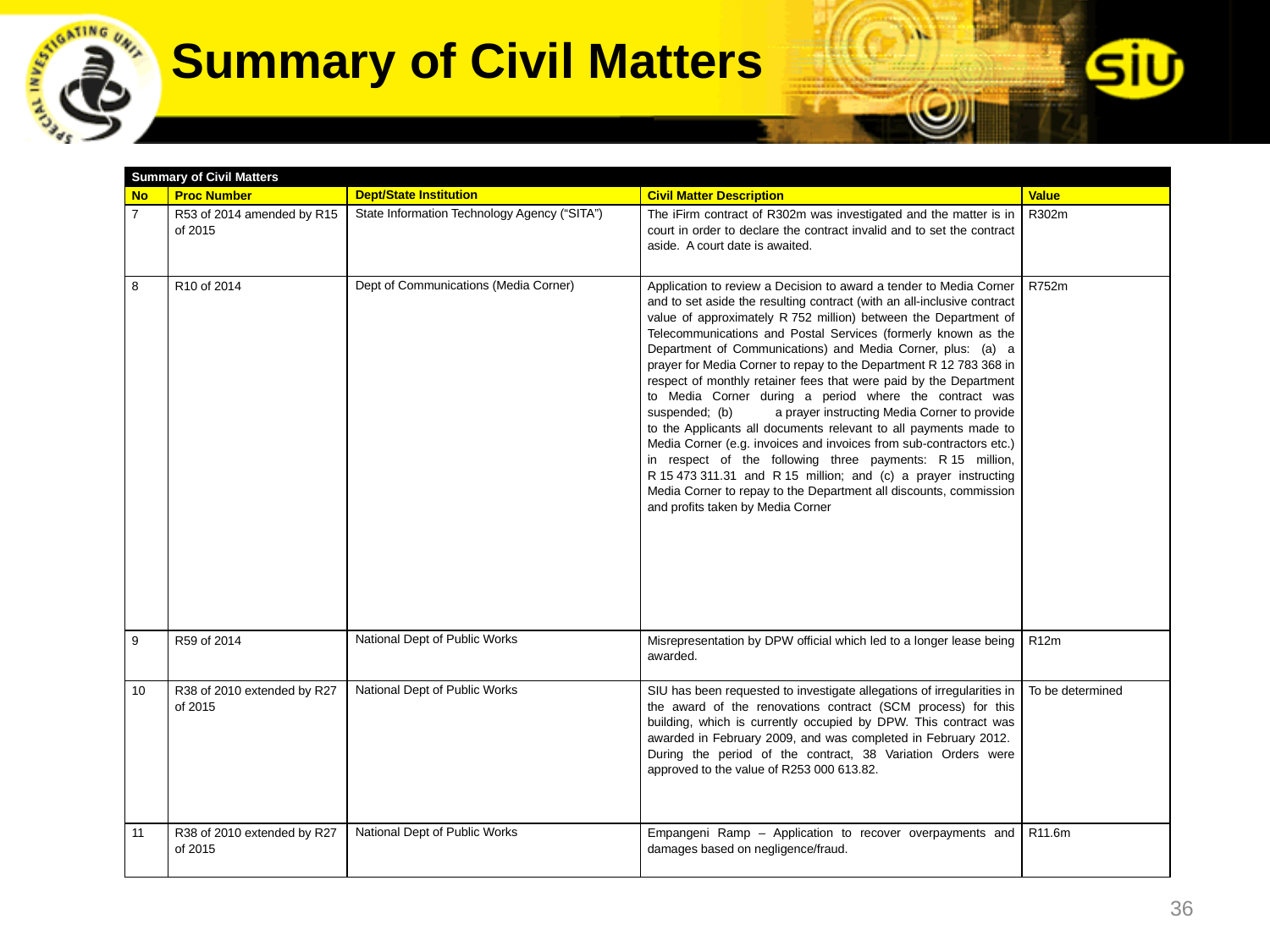

Summary of Civil Matters
| Summary of Civil Matters |  |  |  |  |
| --- | --- | --- | --- | --- |
| No | Proc Number | Dept/State Institution | Civil Matter Description | Value |
| 7 | R53 of 2014 amended by R15 of 2015 | State Information Technology Agency (“SITA”) | The iFirm contract of R302m was investigated and the matter is in court in order to declare the contract invalid and to set the contract aside. A court date is awaited. | R302m |
| 8 | R10 of 2014 | Dept of Communications (Media Corner) | Application to review a Decision to award a tender to Media Corner and to set aside the resulting contract (with an all-inclusive contract value of approximately R 752 million) between the Department of Telecommunications and Postal Services (formerly known as the Department of Communications) and Media Corner, plus: (a) a prayer for Media Corner to repay to the Department R 12 783 368 in respect of monthly retainer fees that were paid by the Department to Media Corner during a period where the contract was suspended; (b) a prayer instructing Media Corner to provide to the Applicants all documents relevant to all payments made to Media Corner (e.g. invoices and invoices from sub-contractors etc.) in respect of the following three payments: R 15 million, R 15 473 311.31 and R 15 million; and (c) a prayer instructing Media Corner to repay to the Department all discounts, commission and profits taken by Media Corner | R752m |
| 9 | R59 of 2014 | National Dept of Public Works | Misrepresentation by DPW official which led to a longer lease being awarded. | R12m |
| 10 | R38 of 2010 extended by R27 of 2015 | National Dept of Public Works | SIU has been requested to investigate allegations of irregularities in the award of the renovations contract (SCM process) for this building, which is currently occupied by DPW. This contract was awarded in February 2009, and was completed in February 2012. During the period of the contract, 38 Variation Orders were approved to the value of R253 000 613.82. | To be determined |
| 11 | R38 of 2010 extended by R27 of 2015 | National Dept of Public Works | Empangeni Ramp – Application to recover overpayments and damages based on negligence/fraud. | R11.6m |
36